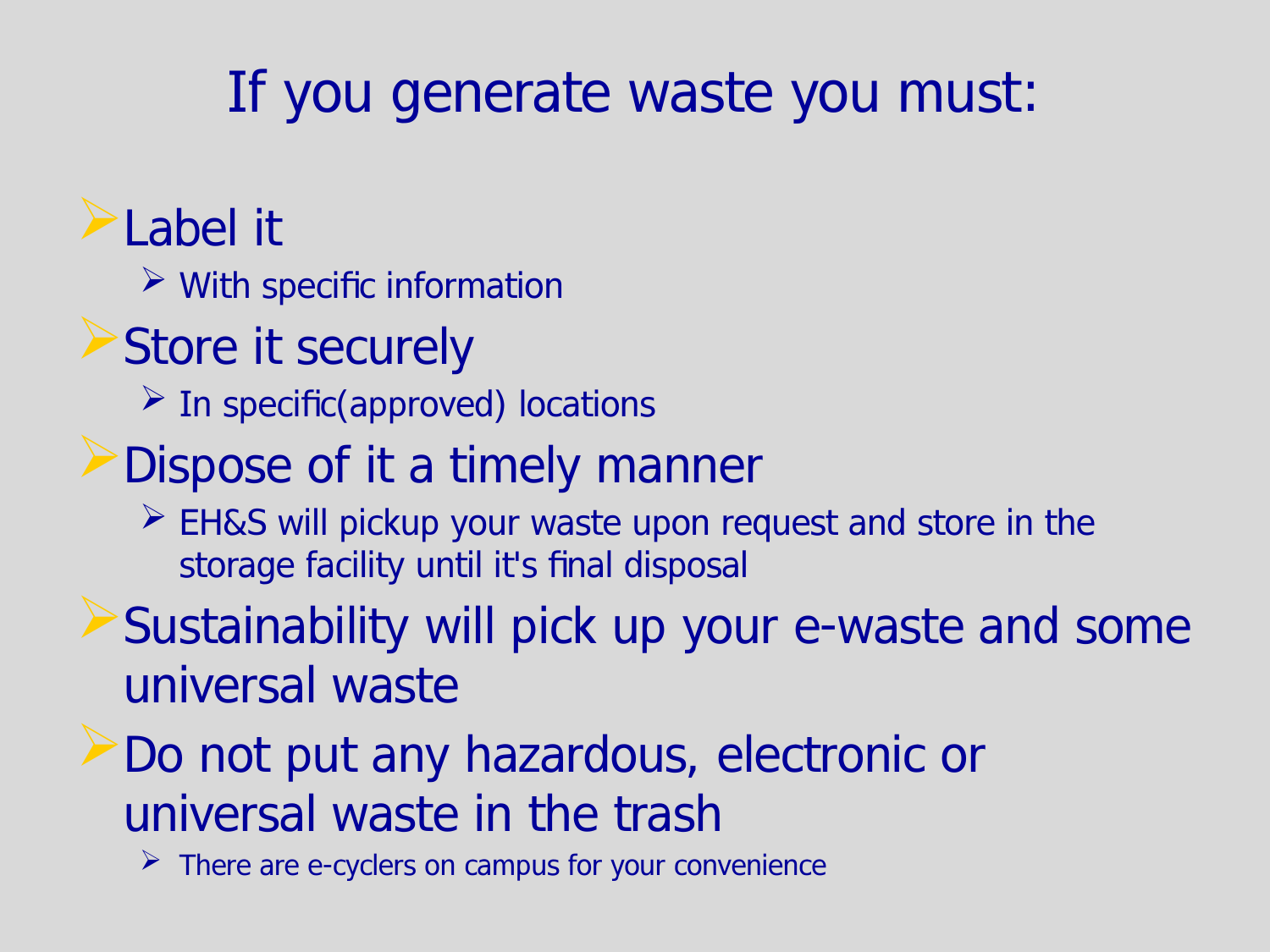

# If you generate waste you must:
Label it
With specific information
Store it securely
In specific(approved) locations
Dispose of it a timely manner
EH&S will pickup your waste upon request and store in the storage facility until it's final disposal
Sustainability will pick up your e-waste and some universal waste
Do not put any hazardous, electronic or universal waste in the trash
There are e-cyclers on campus for your convenience